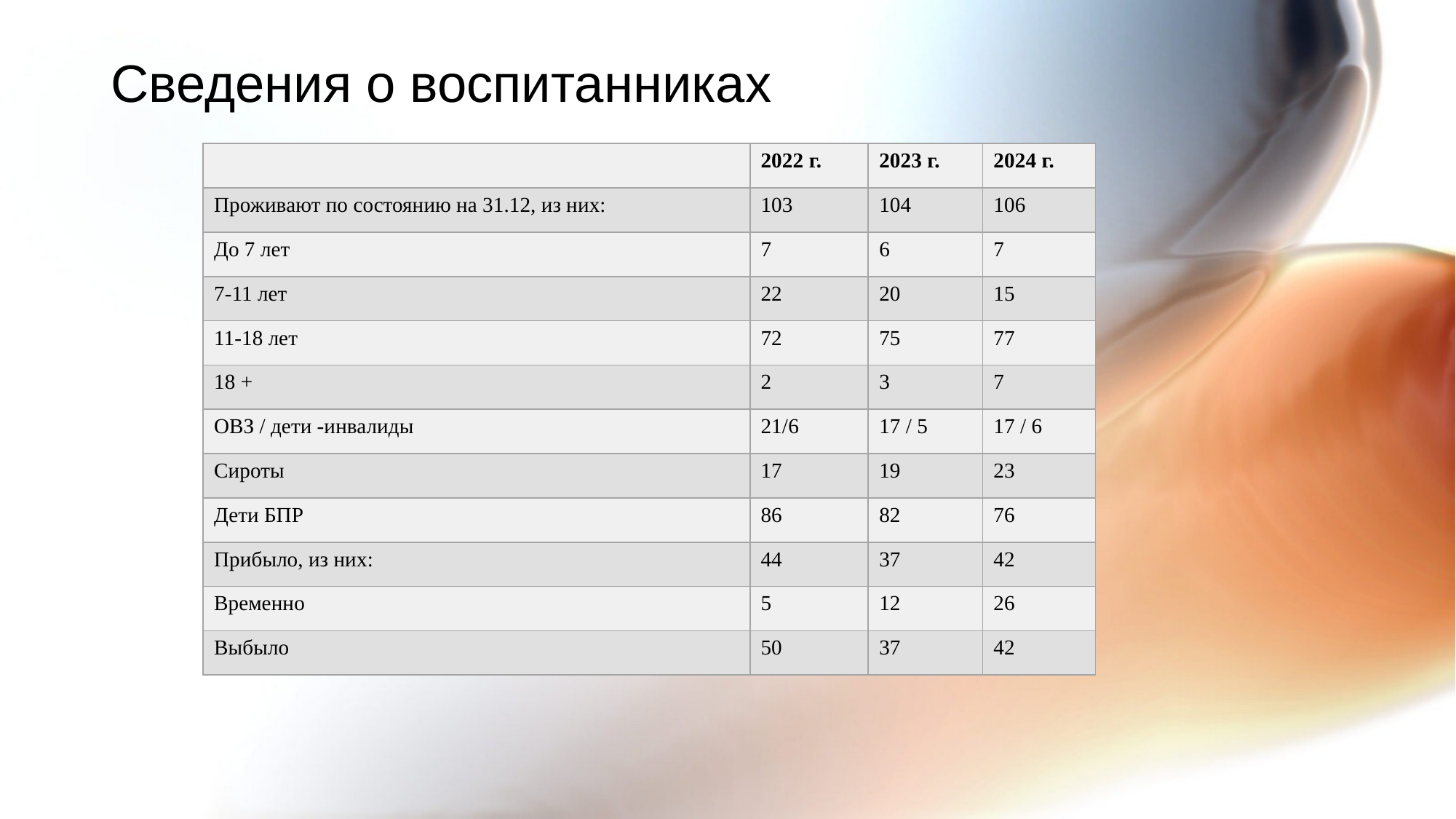

# Сведения о воспитанниках
|  | 2022 г. | 2023 г. | 2024 г. |
| --- | --- | --- | --- |
| Проживают по состоянию на 31.12, из них: | 103 | 104 | 106 |
| До 7 лет | 7 | 6 | 7 |
| 7-11 лет | 22 | 20 | 15 |
| 11-18 лет | 72 | 75 | 77 |
| 18 + | 2 | 3 | 7 |
| ОВЗ / дети -инвалиды | 21/6 | 17 / 5 | 17 / 6 |
| Сироты | 17 | 19 | 23 |
| Дети БПР | 86 | 82 | 76 |
| Прибыло, из них: | 44 | 37 | 42 |
| Временно | 5 | 12 | 26 |
| Выбыло | 50 | 37 | 42 |